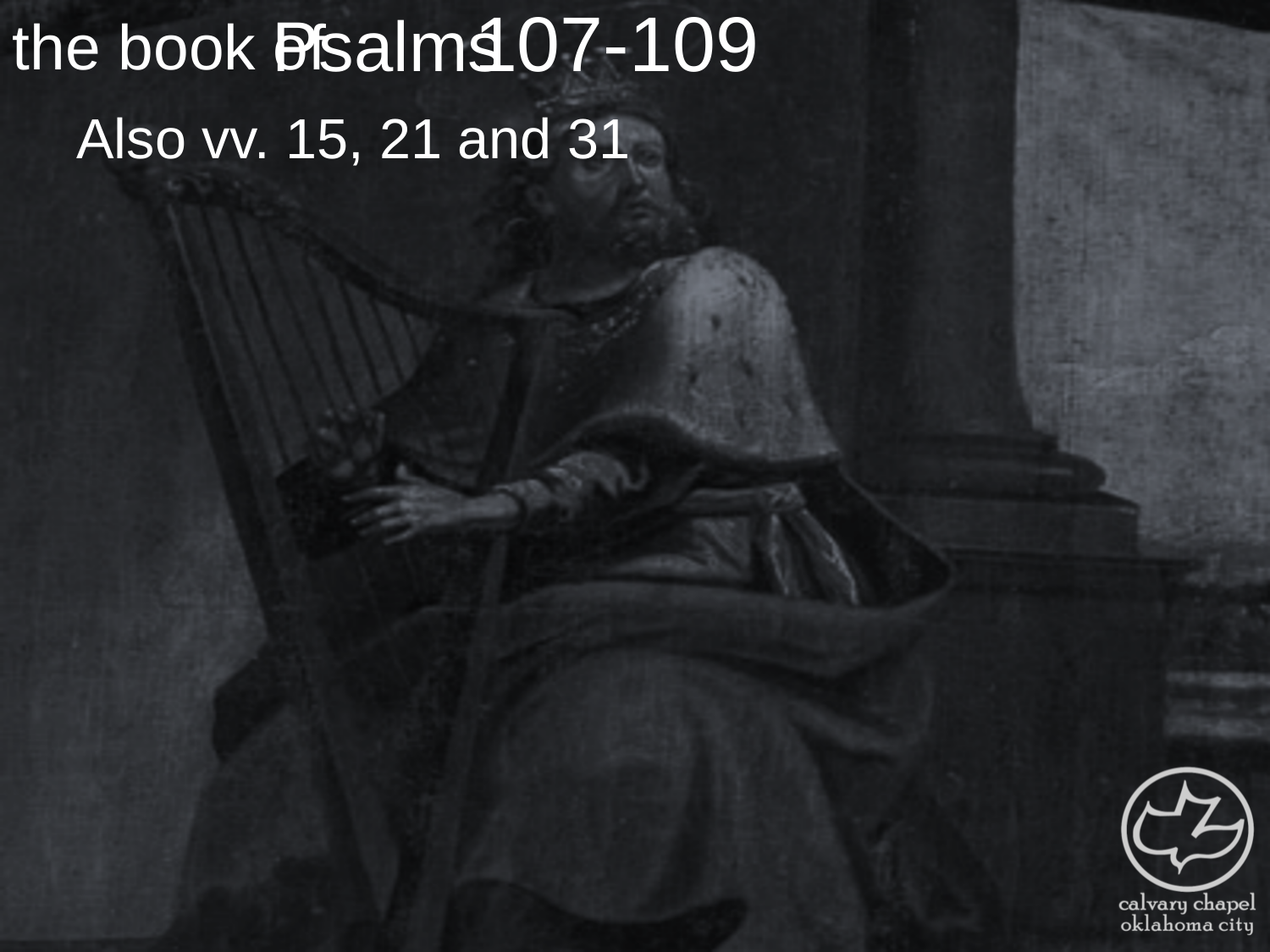

the book of
107-109
Psalms
Also vv. 15, 21 and 31